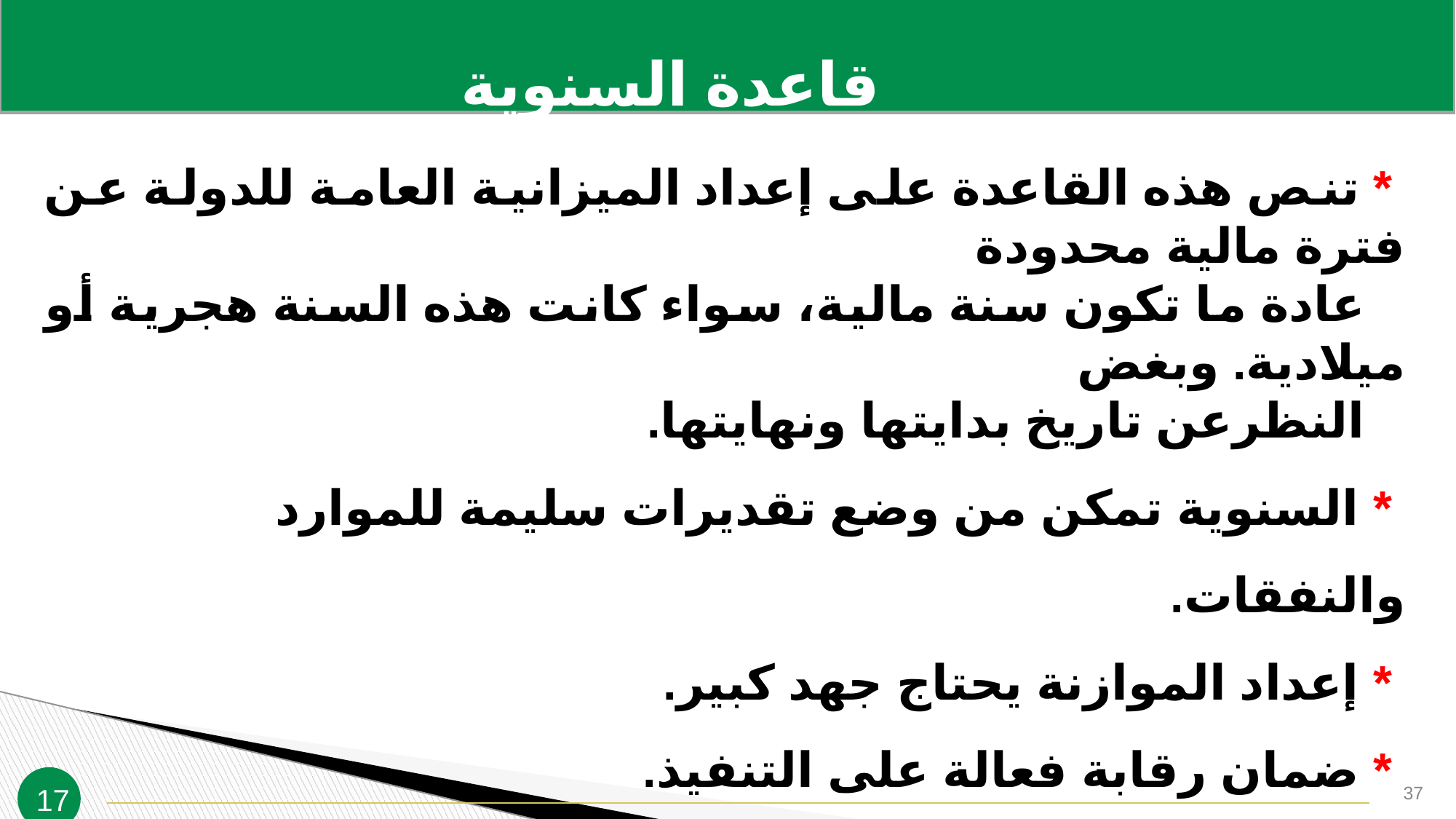

قاعدة السنوية
 * تنص هذه القاعدة على إعداد الميزانية العامة للدولة عن فترة مالية محدودة
   عادة ما تكون سنة مالية، سواء كانت هذه السنة هجرية أو ميلادية. وبغض
   النظرعن تاريخ بدايتها ونهايتها.
 * السنوية تمكن من وضع تقديرات سليمة للموارد والنفقات.
 * إعداد الموازنة يحتاج جهد كبير.
 * ضمان رقابة فعالة على التنفيذ.
 * مرونة في التنفيذ .
 * يترتب على قاعدة السنوية الغاء كافة المخصصات غير المستخدمة في نهاية العام.

37

17